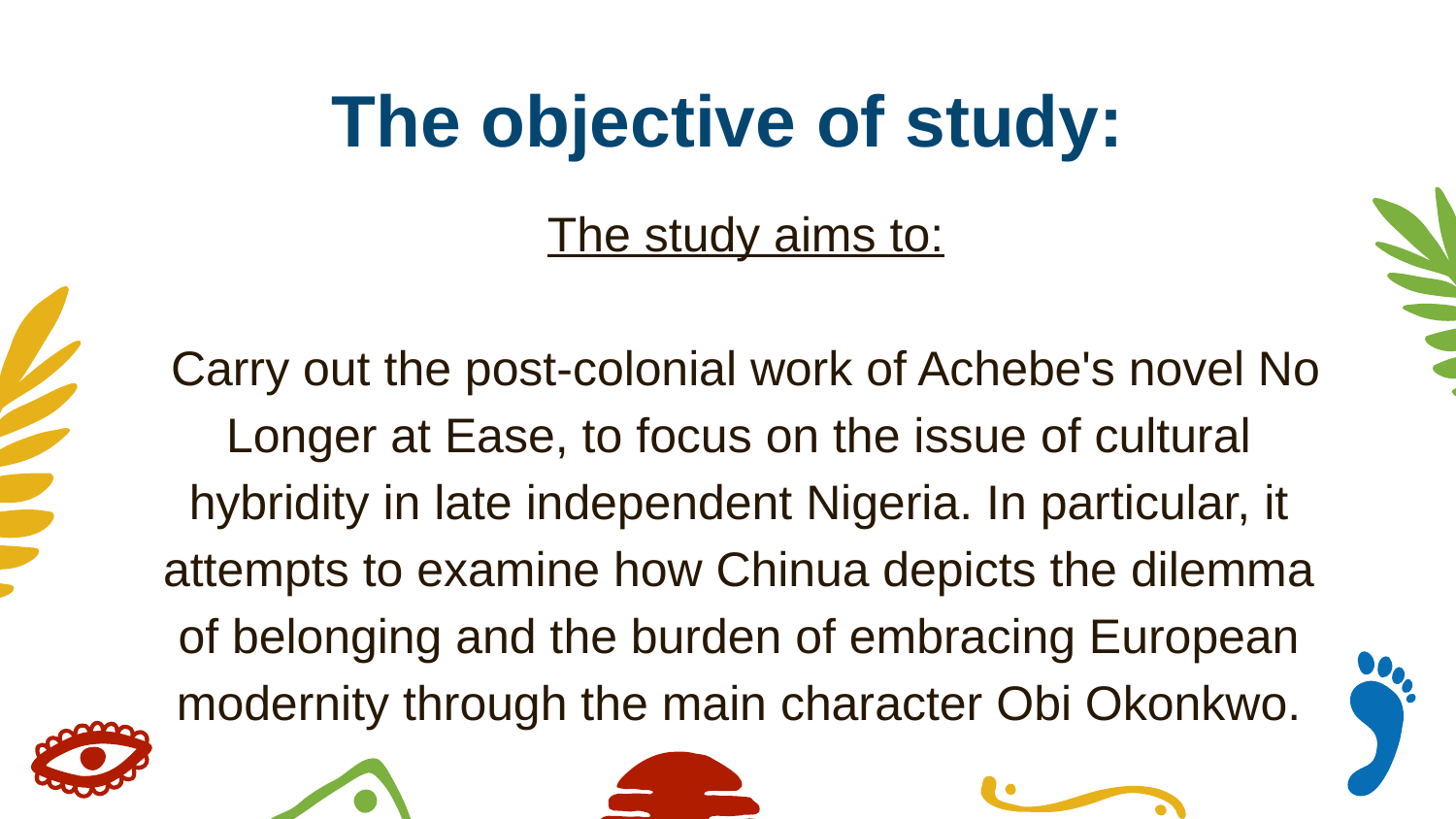

# The objective of study:
 The study aims to:

 Carry out the post-colonial work of Achebe's novel No Longer at Ease, to focus on the issue of cultural hybridity in late independent Nigeria. In particular, it attempts to examine how Chinua depicts the dilemma of belonging and the burden of embracing European modernity through the main character Obi Okonkwo.